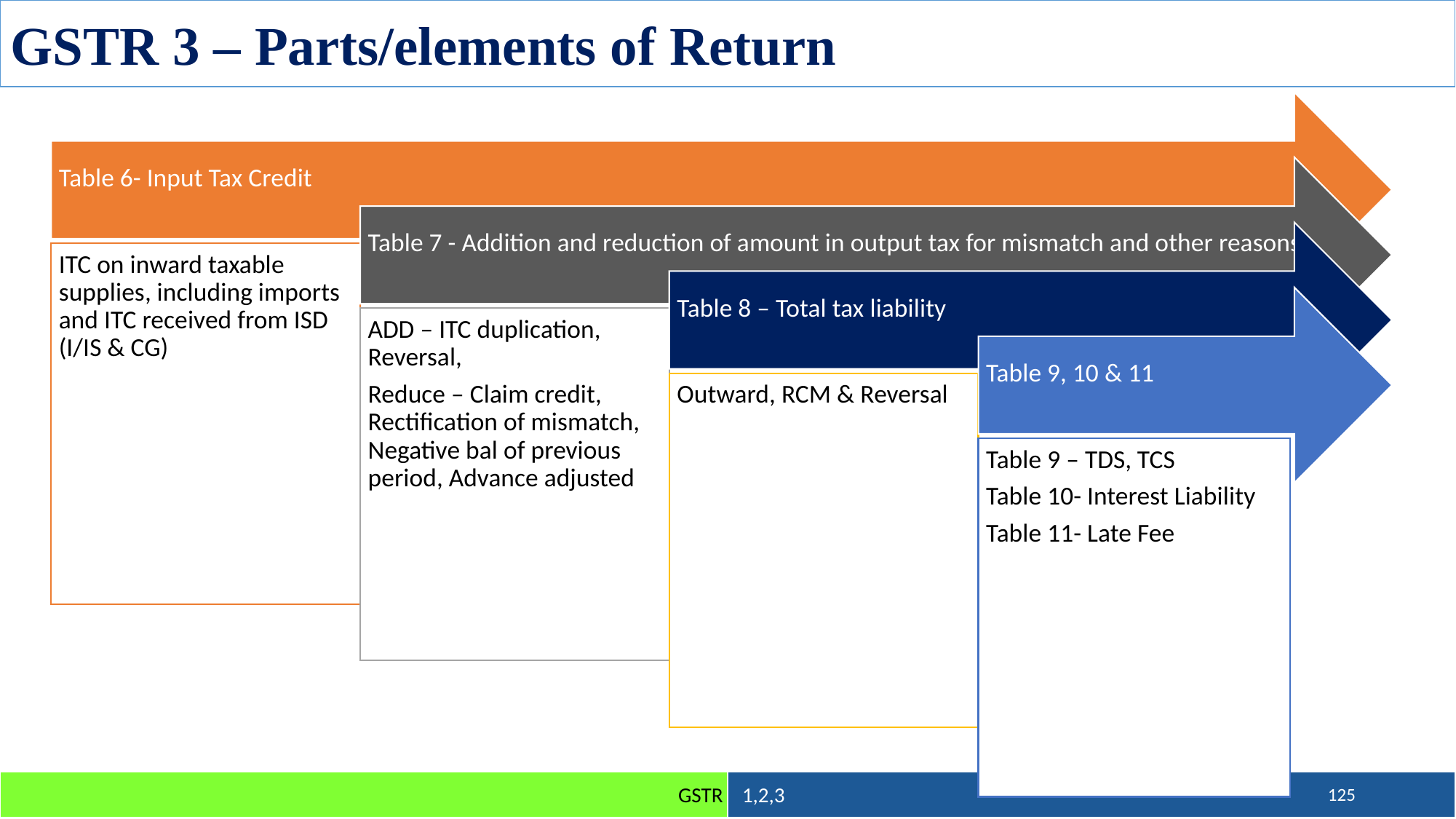

GSTR 3 – Parts/elements of Return
Table 6- Input Tax Credit
ITC on inward taxable supplies, including imports and ITC received from ISD (I/IS & CG)
Table 7 - Addition and reduction of amount in output tax for mismatch and other reasons
ADD – ITC duplication, Reversal,
Reduce – Claim credit, Rectification of mismatch, Negative bal of previous period, Advance adjusted
Table 8 – Total tax liability
Outward, RCM & Reversal
Table 9, 10 & 11
Table 9 – TDS, TCS
Table 10- Interest Liability
Table 11- Late Fee

125